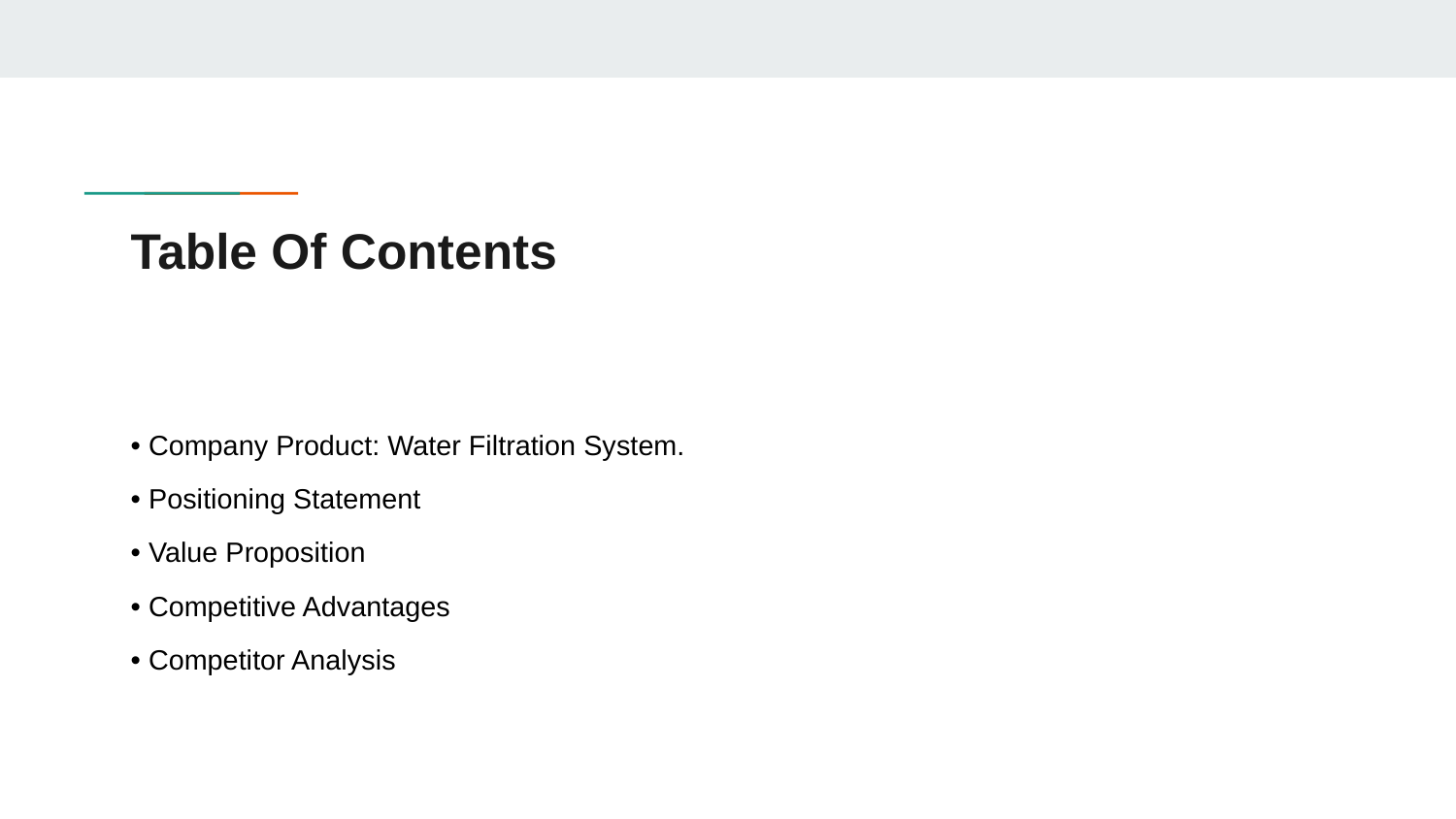

# Table Of Contents

• Company Product: Water Filtration System.

• Positioning Statement

• Value Proposition

• Competitive Advantages

• Competitor Analysis